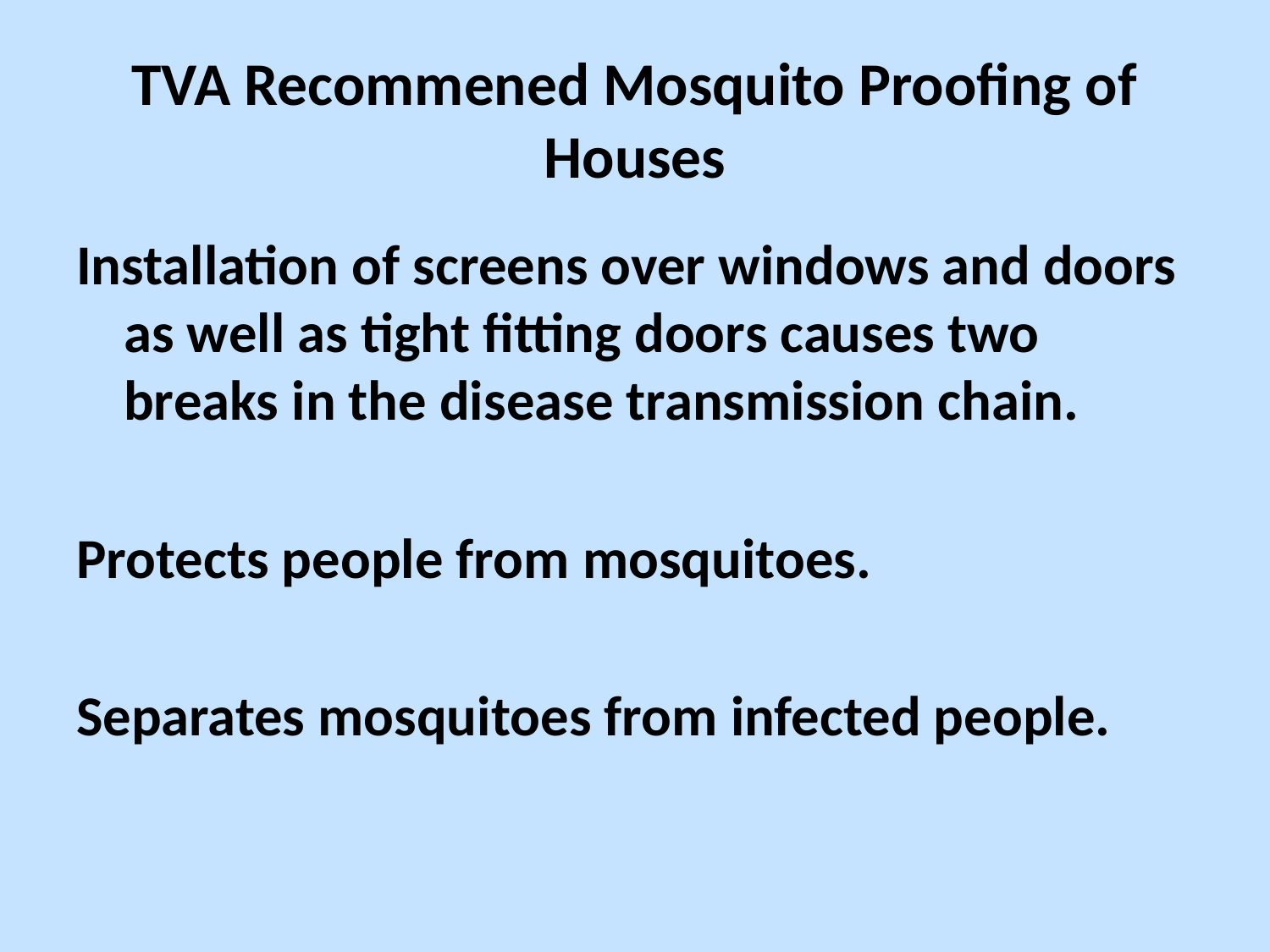

# TVA Recommened Mosquito Proofing of Houses
Installation of screens over windows and doors as well as tight fitting doors causes two breaks in the disease transmission chain.

Protects people from mosquitoes.

Separates mosquitoes from infected people.